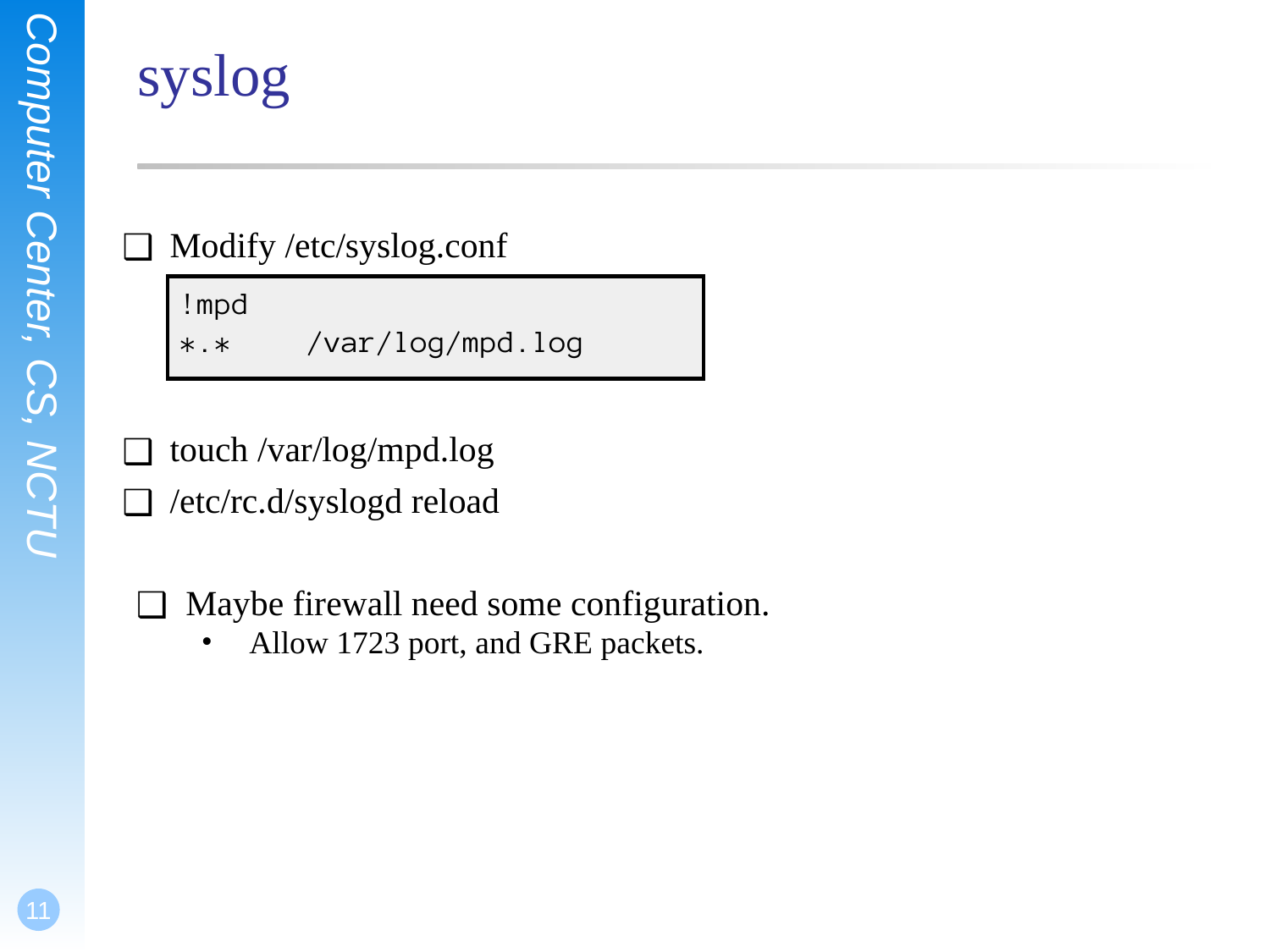

# syslog
Modify /etc/syslog.conf

touch /var/log/mpd.log
/etc/rc.d/syslogd reload

Maybe firewall need some configuration.
Allow 1723 port, and GRE packets.

!mpd
*.*	/var/log/mpd.log